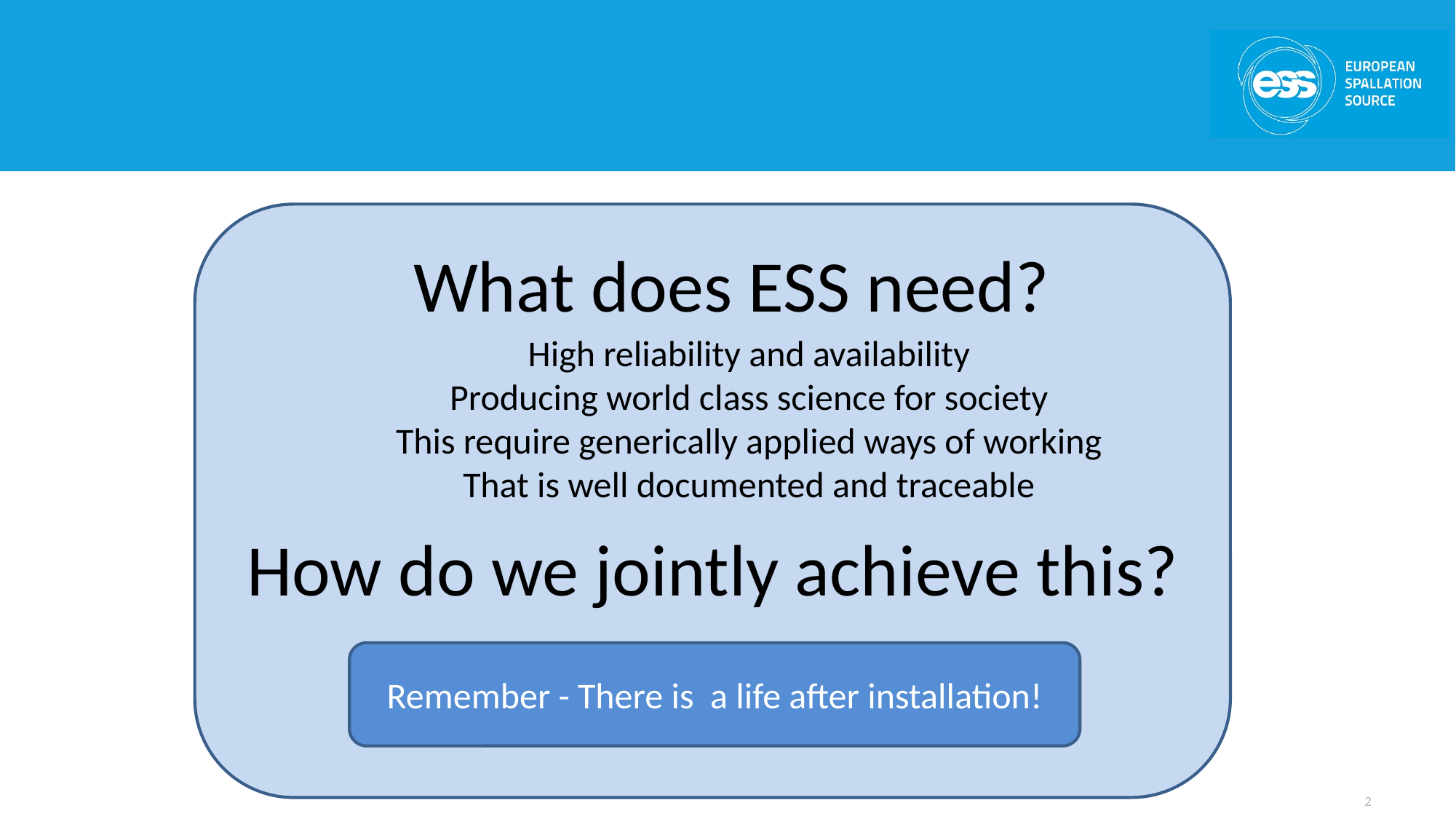

What does ESS need?
High reliability and availability
Producing world class science for society
This require generically applied ways of working That is well documented and traceable
How do we jointly achieve this?
Remember - There is  a life after installation!
2